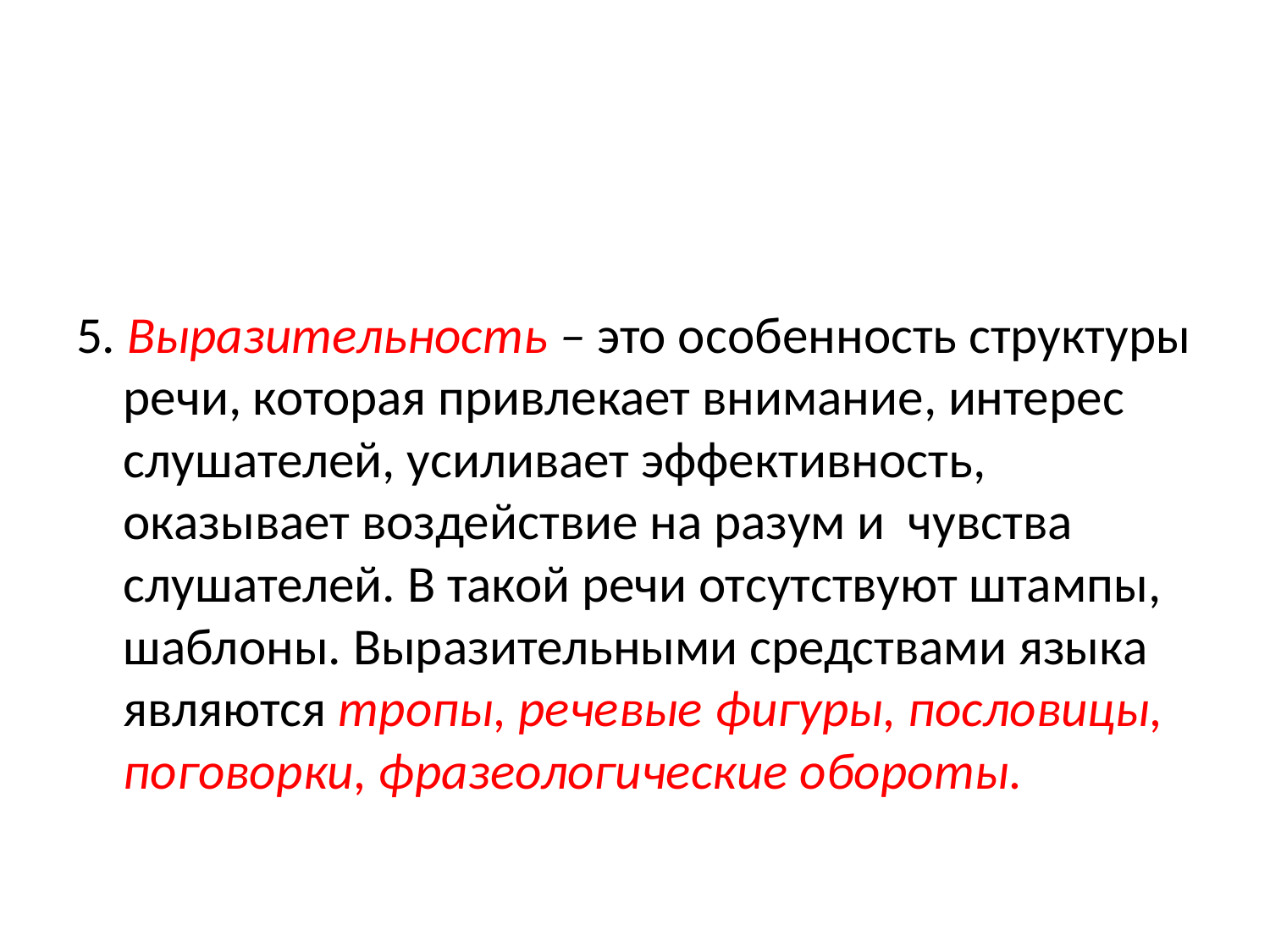

#

5. Выразительность – это особенность структуры речи, которая привлекает внимание, интерес слушателей, усиливает эффективность, оказывает воздействие на разум и  чувства слушателей. В такой речи отсутствуют штампы, шаблоны. Выразительными средствами языка являются тропы, речевые фигуры, пословицы, поговорки, фразеологические обороты.